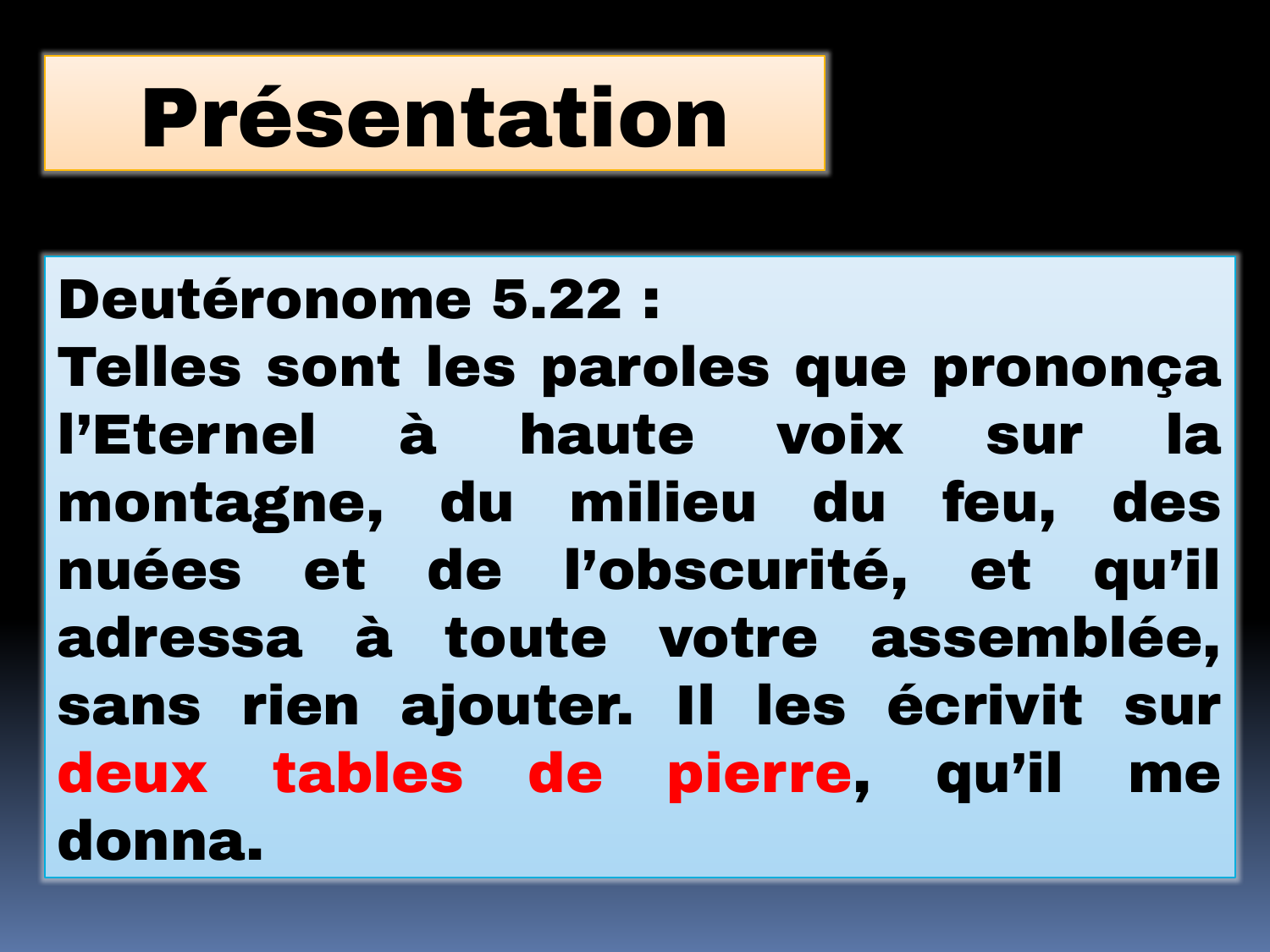

Présentation
Deutéronome 5.22 :
Telles sont les paroles que prononça l’Eternel à haute voix sur la montagne, du milieu du feu, des nuées et de l’obscurité, et qu’il adressa à toute votre assemblée, sans rien ajouter. Il les écrivit sur deux tables de pierre, qu’il me donna.